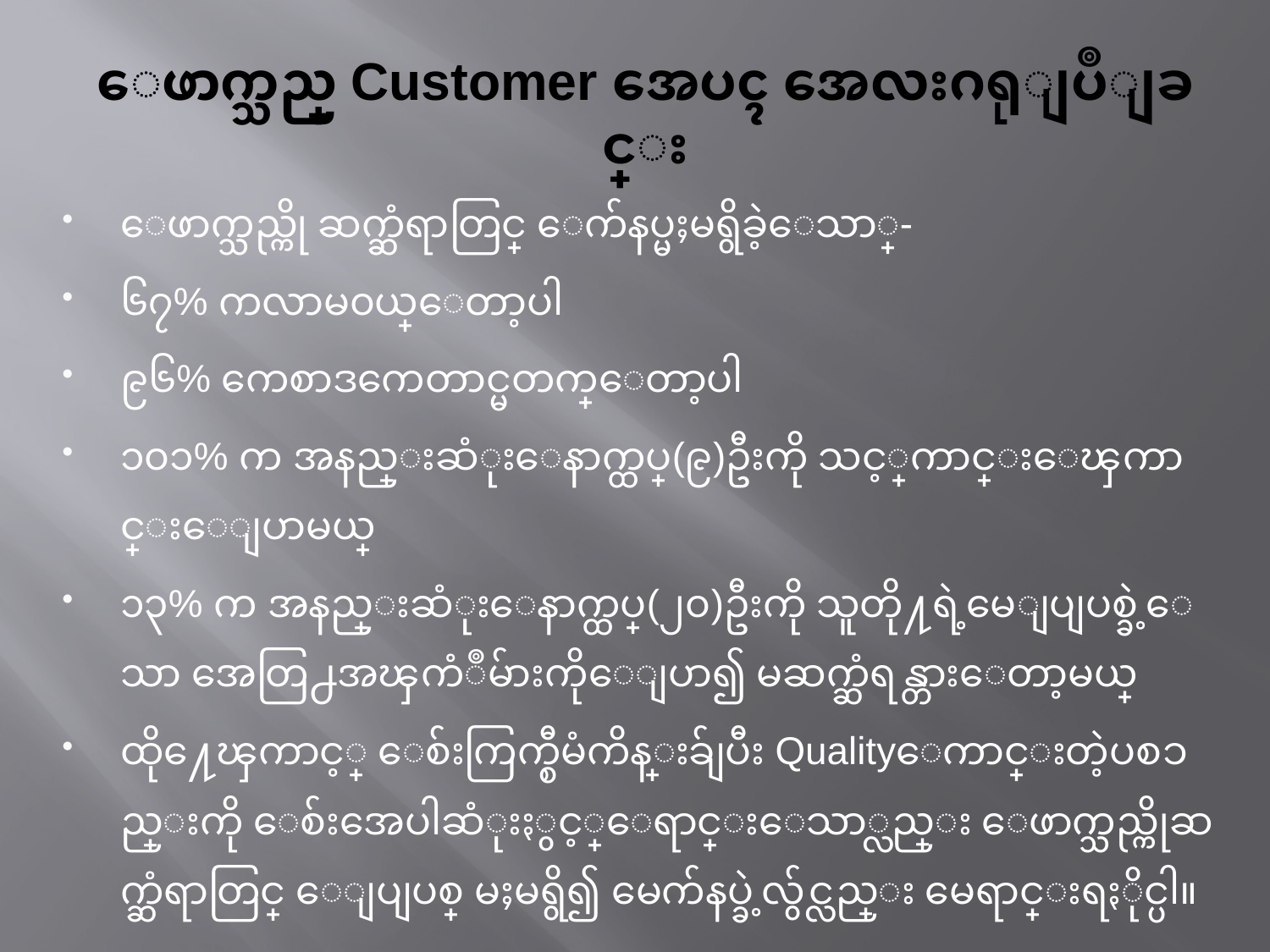

# ေဖာက္သည္ Customer အေပၚ အေလးဂရုျပဳျခင္း
ေဖာက္သည္ကို ဆက္ဆံရာတြင္ ေက်နပ္မႈမရွိခဲ့ေသာ္-
၆၇% ကလာမ၀ယ္ေတာ့ပါ
၉၆% ကေစာဒကေတာင္မတက္ေတာ့ပါ
၁၀၁% က အနည္းဆံုးေနာက္ထပ္(၉)ဦးကို သင့္မေကာင္းေၾကာင္းေျပာမယ္
၁၃% က အနည္းဆံုးေနာက္ထပ္(၂၀)ဦးကို သူတို႔ရဲ့မေျပျပစ္ခဲ့ေသာ အေတြ႕အၾကံဳမ်ားကိုေျပာ၍ မဆက္ဆံရန္တားေတာ့မယ္
ထို႔ေၾကာင့္ ေစ်းကြက္စီမံကိန္းခ်ျပီး Qualityေကာင္းတဲ့ပစၥည္းကို ေစ်းအေပါဆံုးႏွင့္ေရာင္းေသာ္လည္း ေဖာက္သည္ကိုဆက္ဆံရာတြင္ ေျပျပစ္ မႈမရွိ၍ မေက်နပ္ခဲ့လွ်င္လည္း မေရာင္းရႏိုင္ပါ။